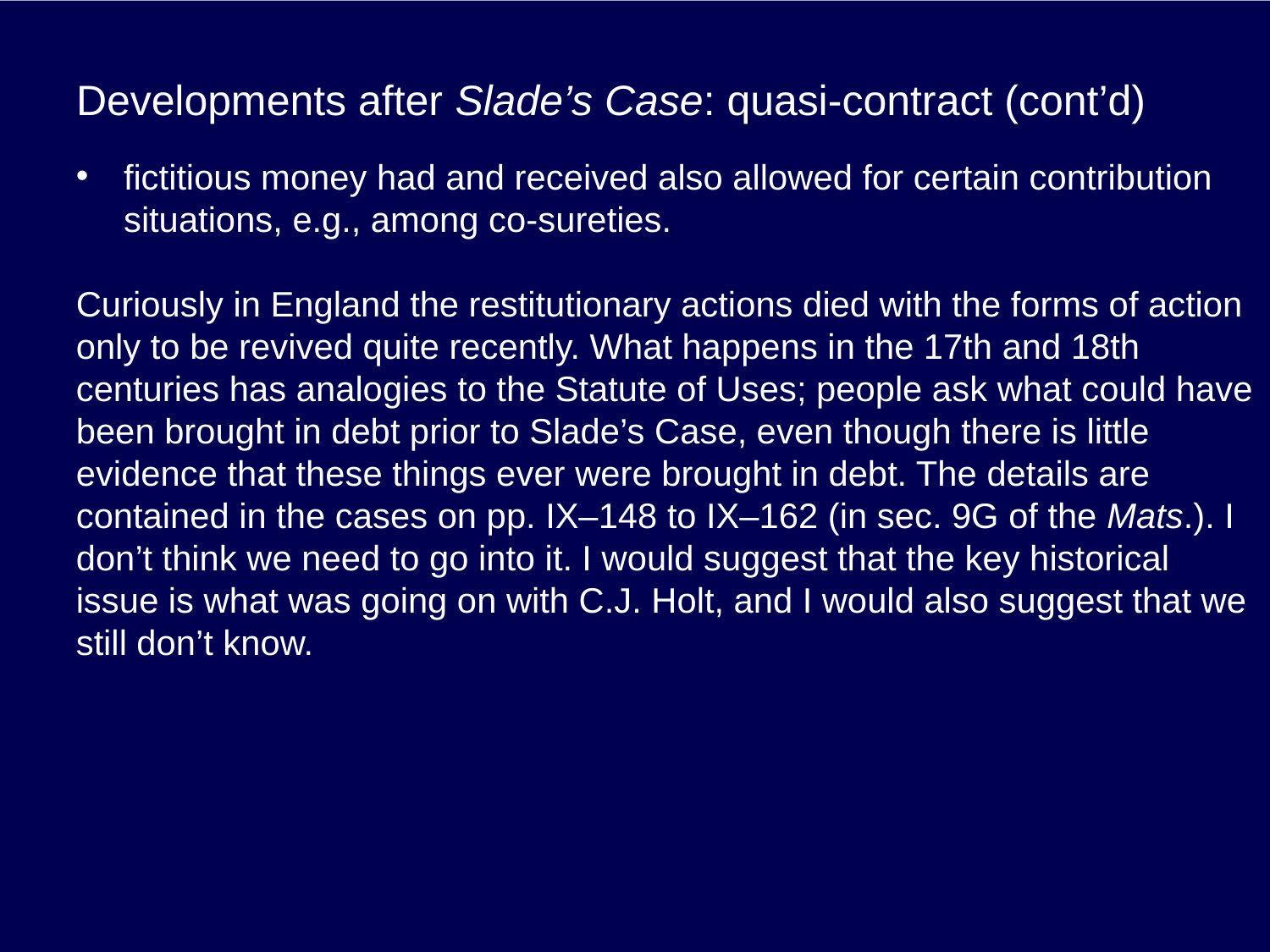

# Developments after Slade’s Case: quasi-contract (cont’d)
fictitious money had and received also allowed for certain contribution situations, e.g., among co-sureties.

Curiously in England the restitutionary actions died with the forms of action only to be revived quite recently. What happens in the 17th and 18th centuries has analogies to the Statute of Uses; people ask what could have been brought in debt prior to Slade’s Case, even though there is little evidence that these things ever were brought in debt. The details are contained in the cases on pp. IX–148 to IX–162 (in sec. 9G of the Mats.). I don’t think we need to go into it. I would suggest that the key historical issue is what was going on with C.J. Holt, and I would also suggest that we still don’t know.